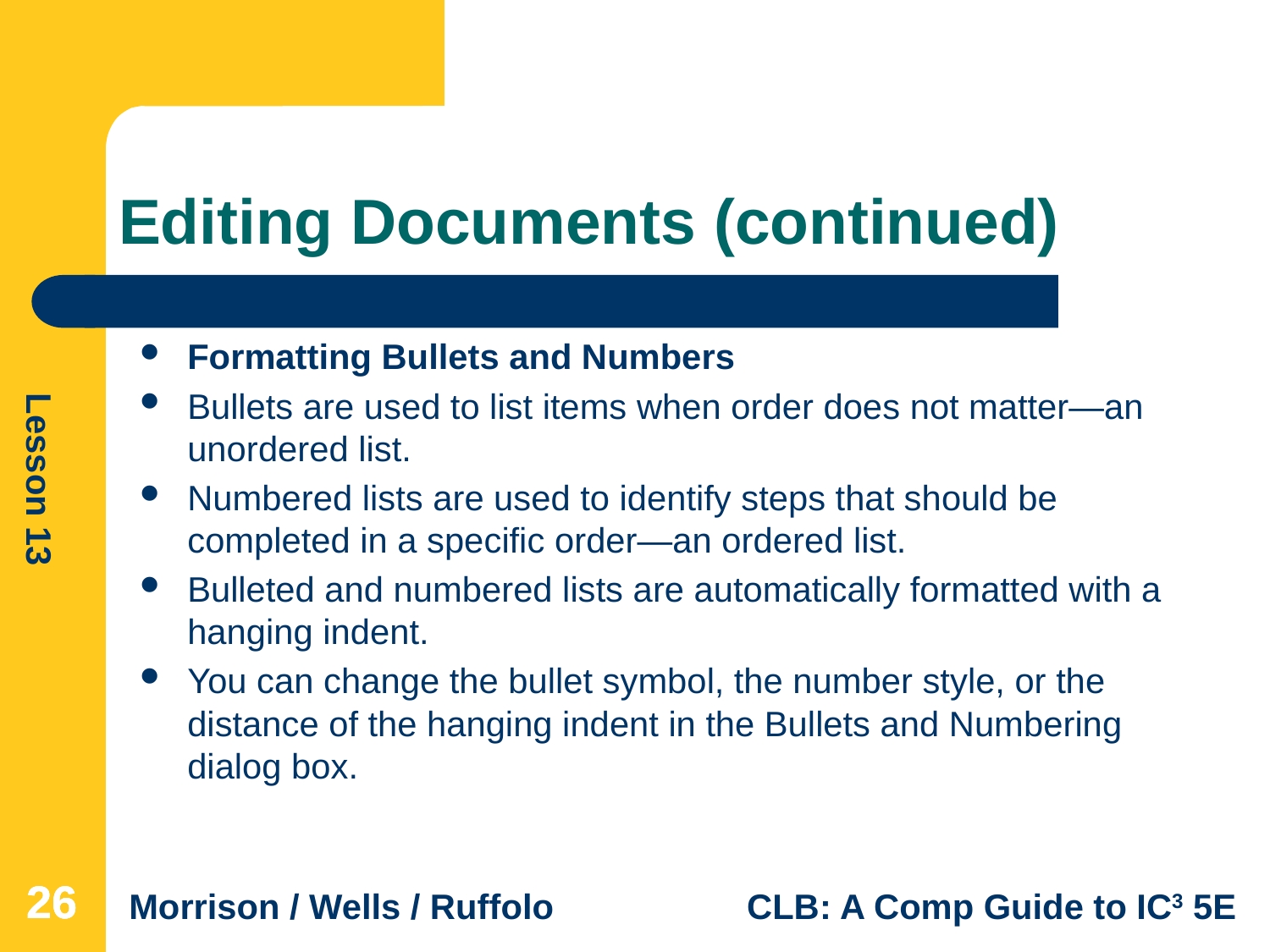

# Editing Documents (continued)

Formatting Bullets and Numbers
Bullets are used to list items when order does not matter—an unordered list.
Numbered lists are used to identify steps that should be completed in a specific order—an ordered list.
Bulleted and numbered lists are automatically formatted with a hanging indent.
You can change the bullet symbol, the number style, or the distance of the hanging indent in the Bullets and Numbering dialog box.
26
26
26